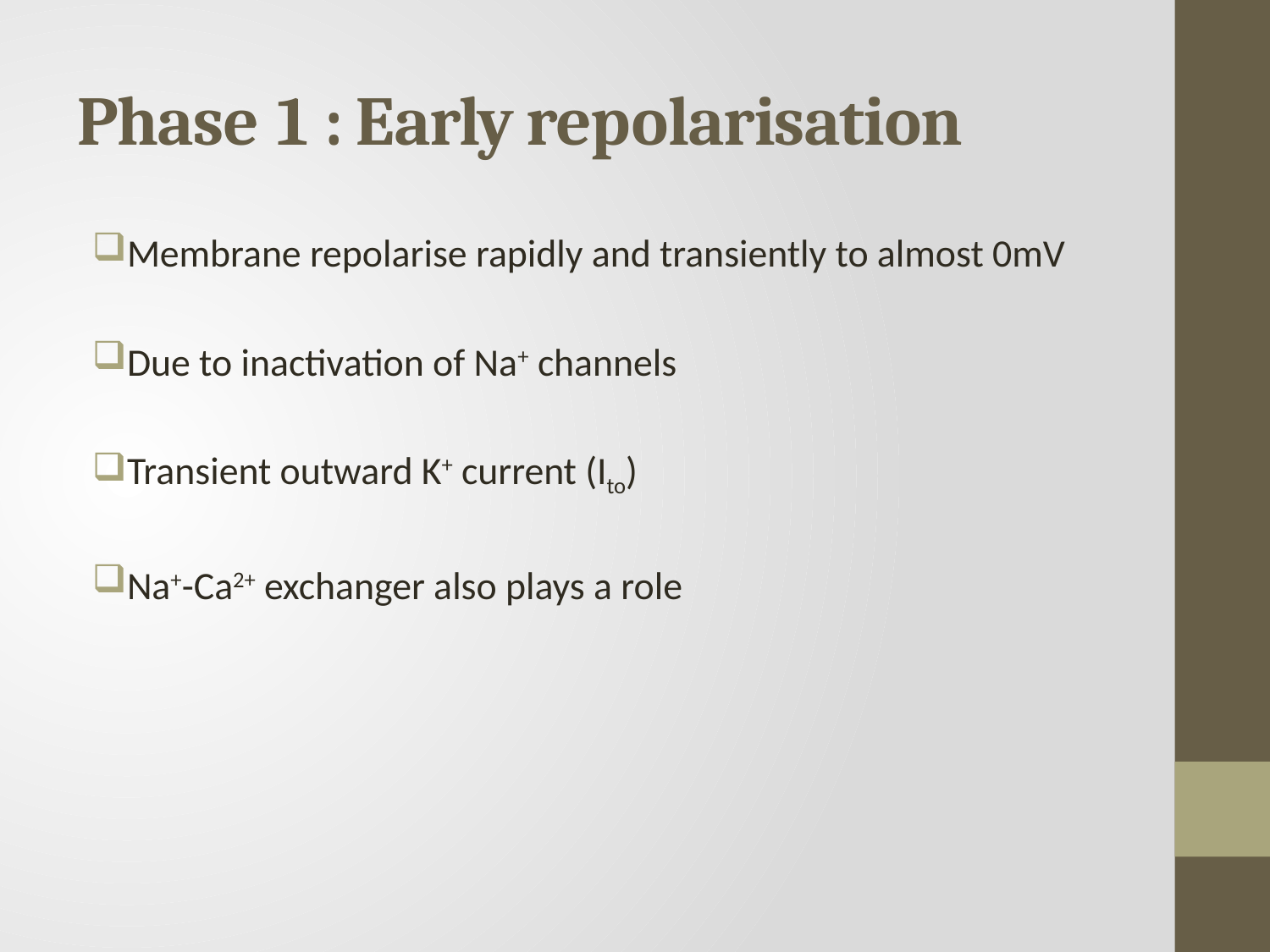

# Phase 1 : Early repolarisation
Membrane repolarise rapidly and transiently to almost 0mV

Due to inactivation of Na+ channels

Transient outward K+ current (Ito)

Na+-Ca2+ exchanger also plays a role